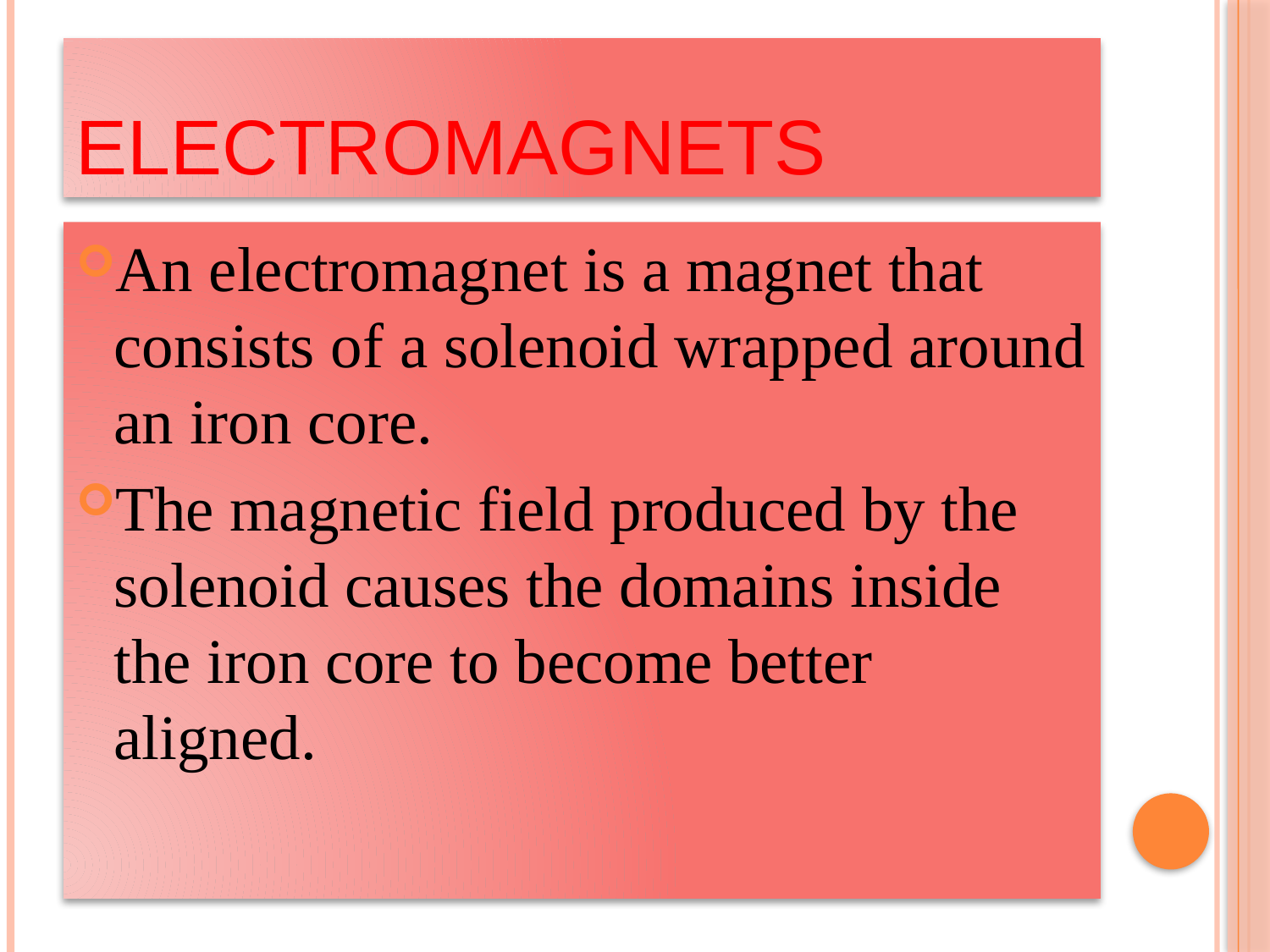

# Electromagnets
An electromagnet is a magnet that consists of a solenoid wrapped around an iron core.
The magnetic field produced by the solenoid causes the domains inside the iron core to become better aligned.